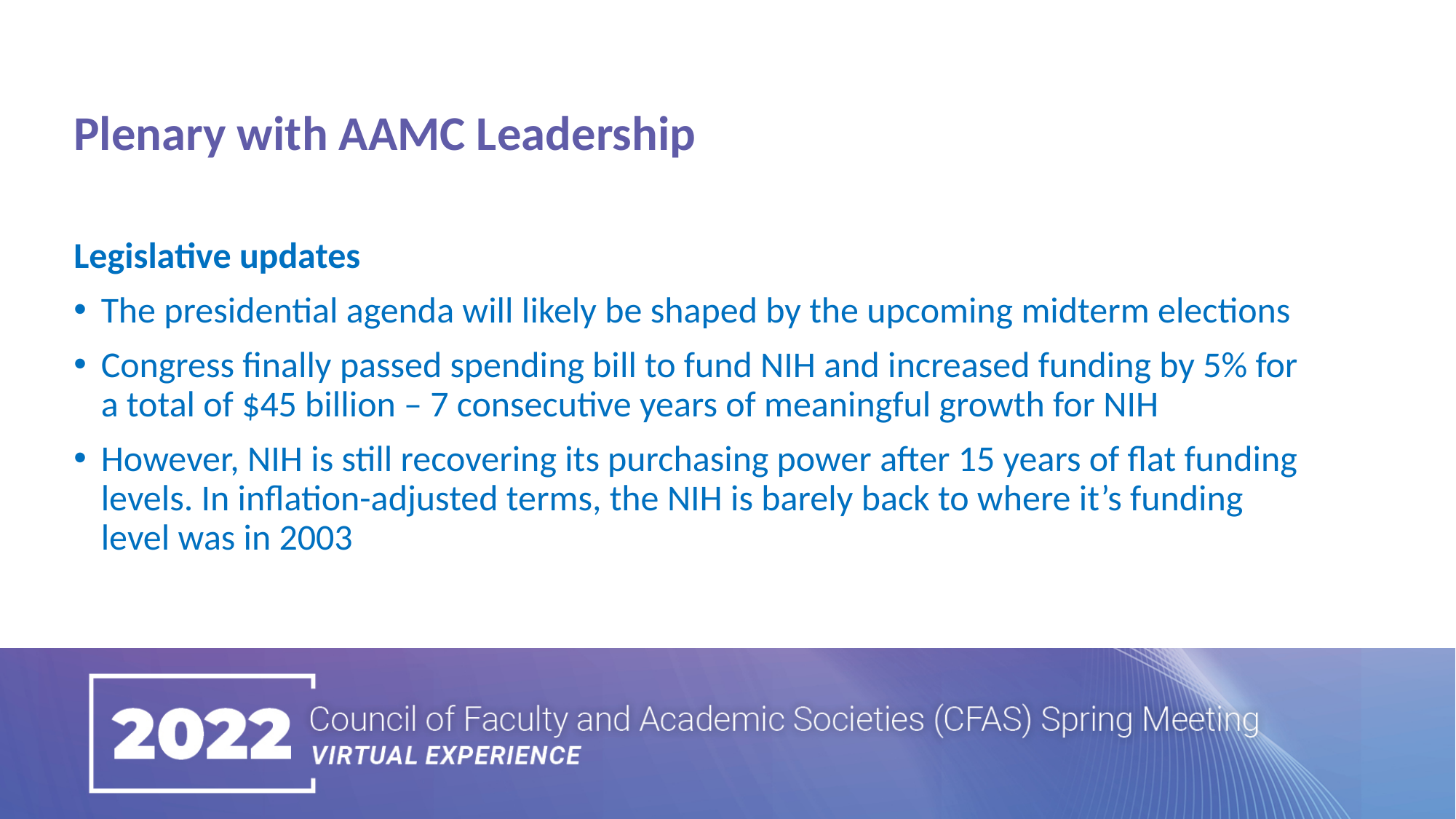

Plenary with AAMC Leadership

Legislative updates
The presidential agenda will likely be shaped by the upcoming midterm elections
Congress finally passed spending bill to fund NIH and increased funding by 5% for a total of $45 billion – 7 consecutive years of meaningful growth for NIH
However, NIH is still recovering its purchasing power after 15 years of flat funding levels. In inflation-adjusted terms, the NIH is barely back to where it’s funding level was in 2003